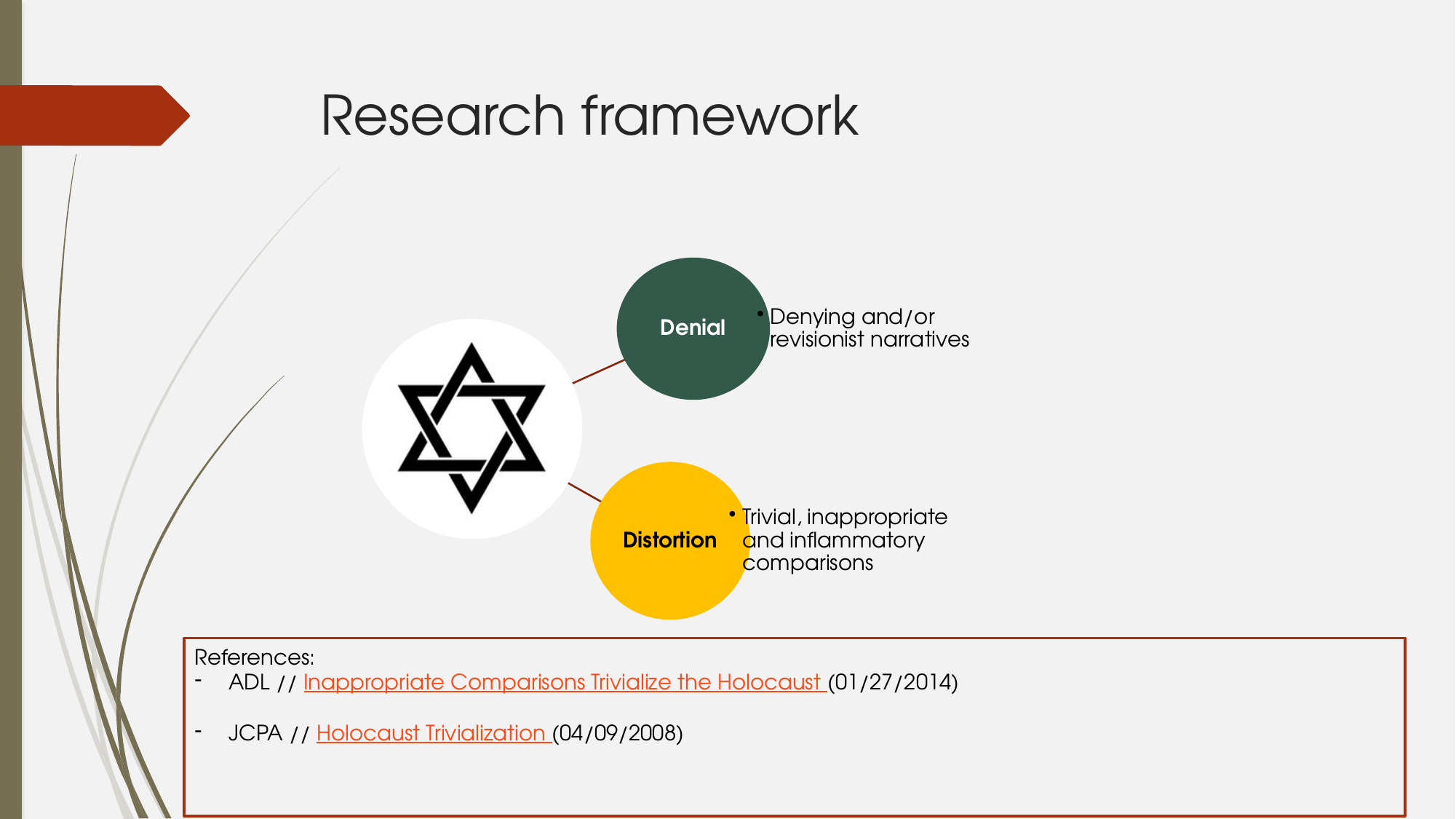

# Research framework
Denial
Denying and/or revisionist narratives
Distortion
Trivial, inappropriate and inflammatory comparisons
References:
ADL // Inappropriate Comparisons Trivialize the Holocaust (01/27/2014)

JCPA // Holocaust Trivialization (04/09/2008)